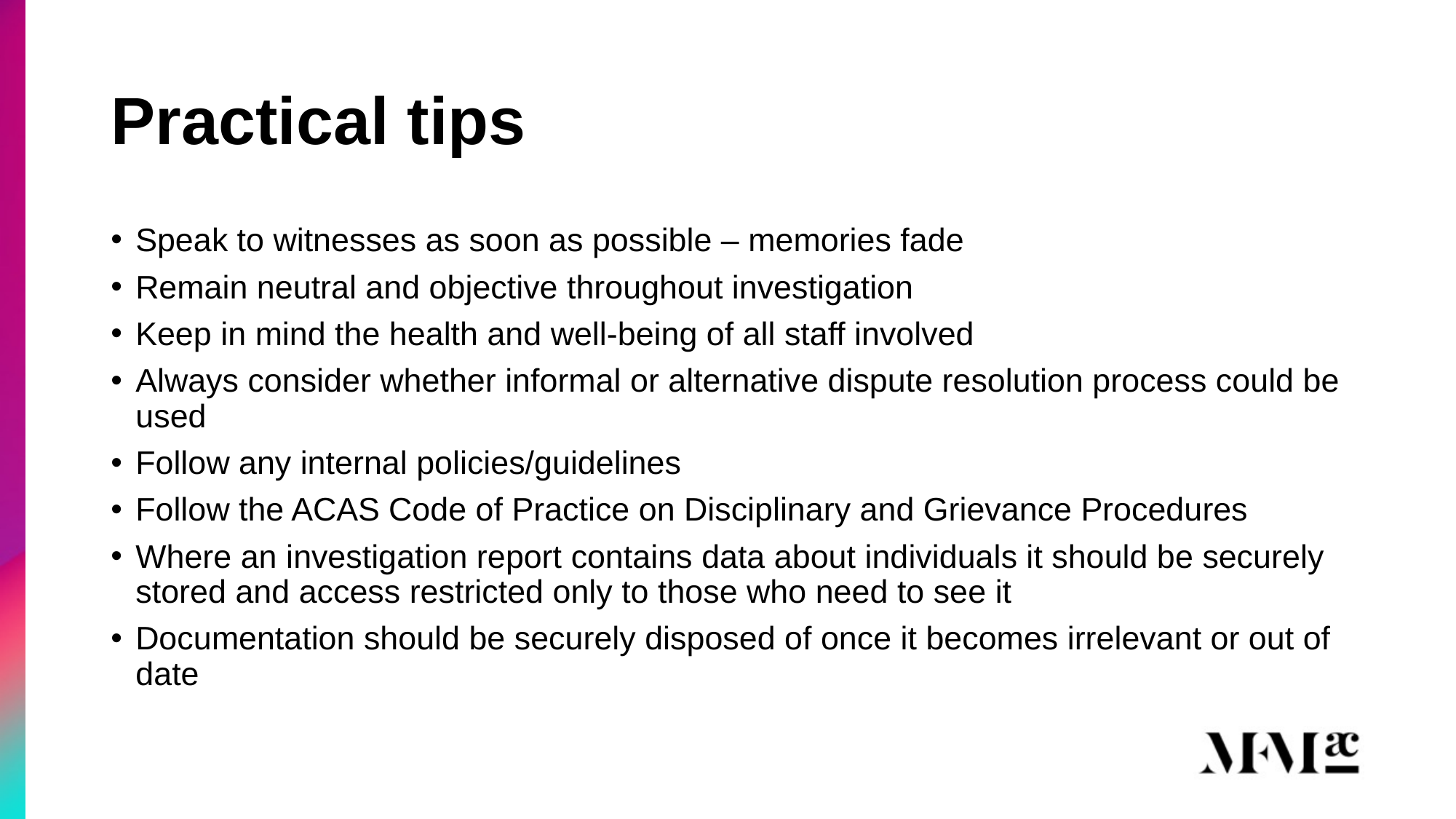

# Practical tips
Speak to witnesses as soon as possible – memories fade
Remain neutral and objective throughout investigation
Keep in mind the health and well-being of all staff involved
Always consider whether informal or alternative dispute resolution process could be used
Follow any internal policies/guidelines
Follow the ACAS Code of Practice on Disciplinary and Grievance Procedures
Where an investigation report contains data about individuals it should be securely stored and access restricted only to those who need to see it
Documentation should be securely disposed of once it becomes irrelevant or out of date